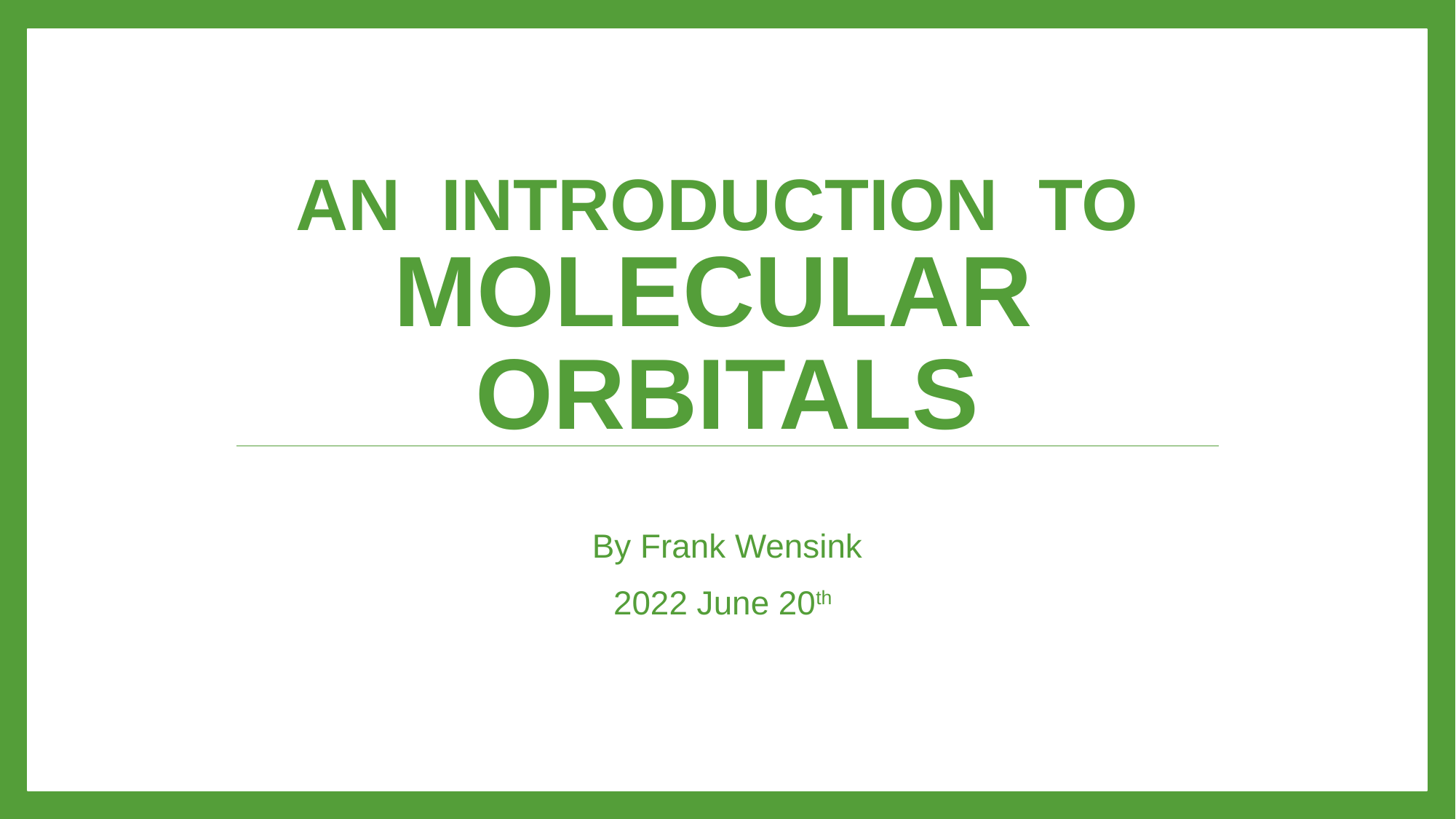

# An  introduction  to  Molecular  orbitals

By Frank Wensink
2022 June 20th